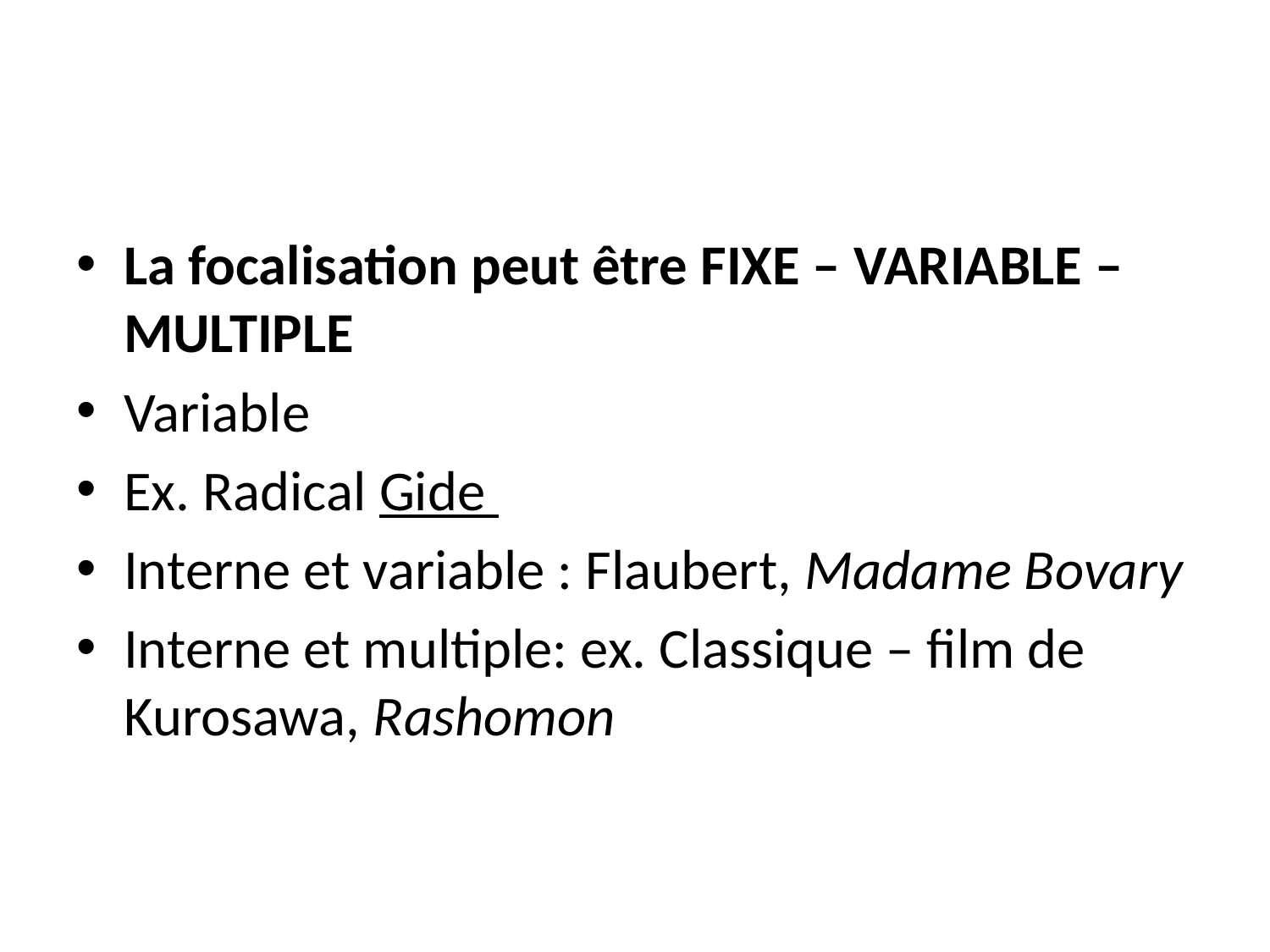

#
La focalisation peut être FIXE – VARIABLE – MULTIPLE
Variable
Ex. Radical Gide
Interne et variable : Flaubert, Madame Bovary
Interne et multiple: ex. Classique – film de Kurosawa, Rashomon